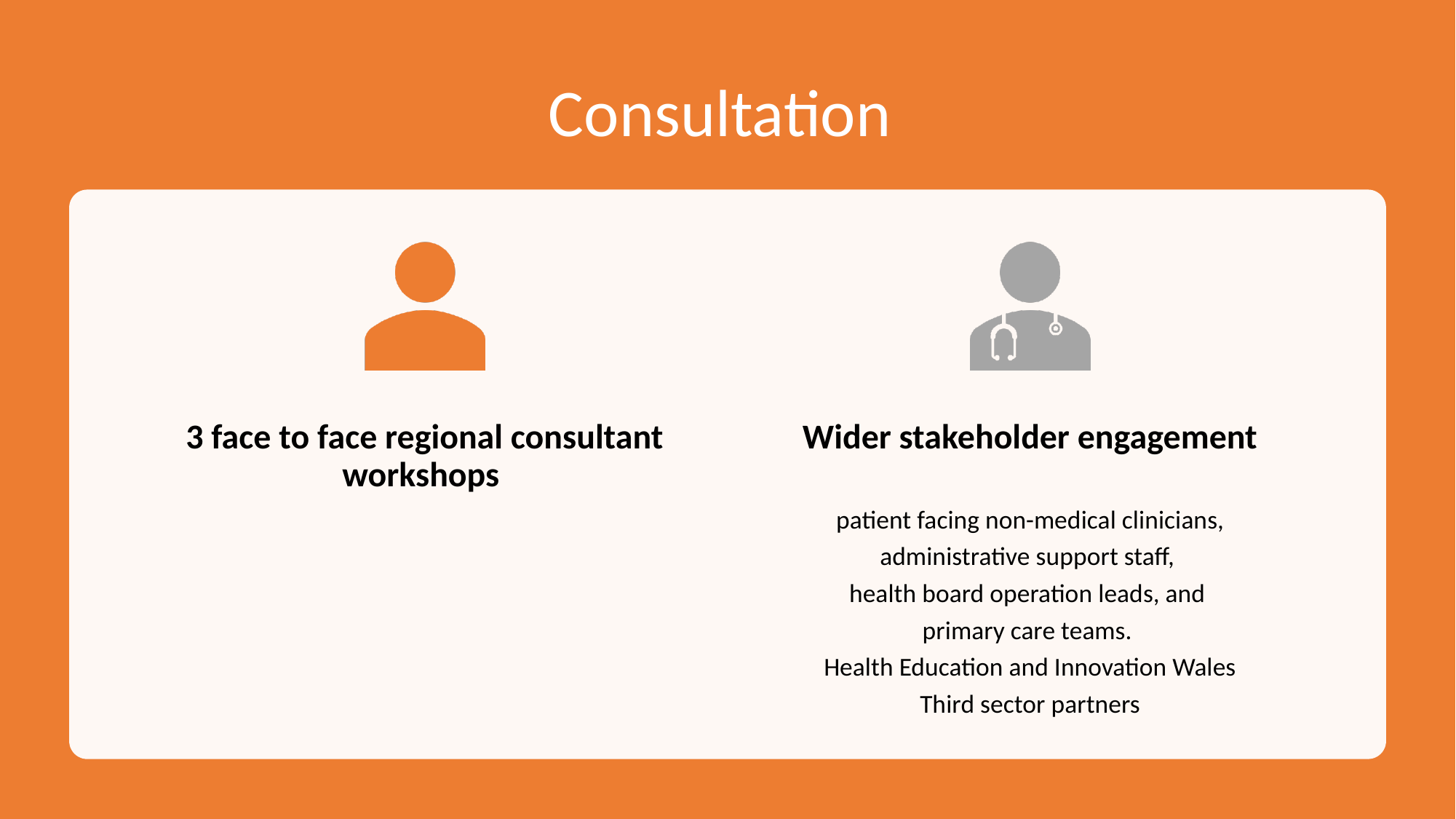

# Consultation

3 face to face regional consultant workshops
Wider stakeholder engagement
patient facing non-medical clinicians,
administrative support staff,
health board operation leads, and
primary care teams.
Health Education and Innovation Wales
Third sector partners